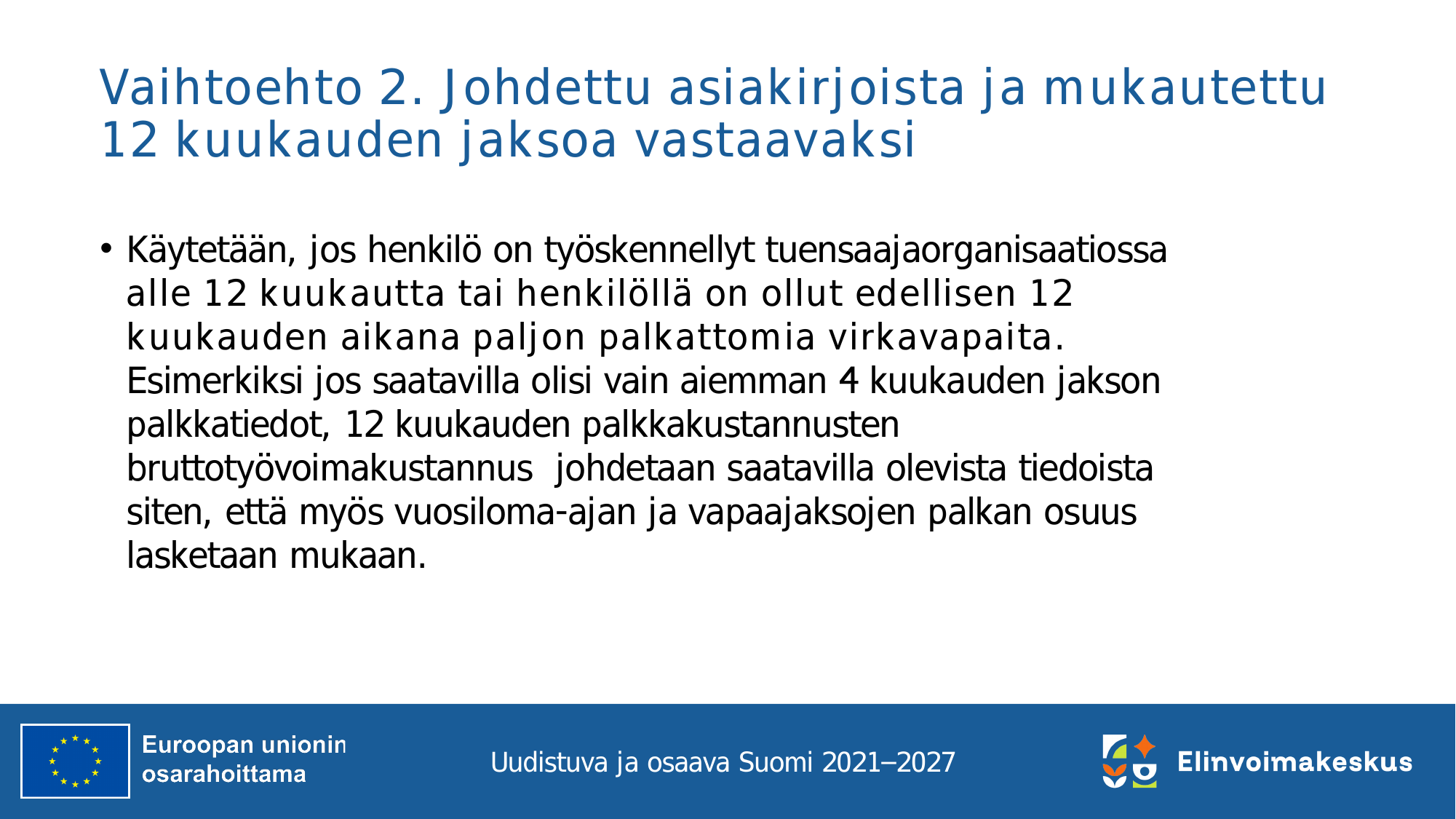

# Vaihtoehto 2. Johdettu asiakirjoista ja mukautettu 12 kuukauden jaksoa vastaavaksi
Käytetään, jos henkilö on työskennellyt tuensaajaorganisaatiossa alle 12 kuukautta tai henkilöllä on ollut edellisen 12 kuukauden aikana paljon palkattomia virkavapaita. Esimerkiksi jos saatavilla olisi vain aiemman 4 kuukauden jakson palkkatiedot, 12 kuukauden palkkakustannusten bruttotyövoimakustannus  johdetaan saatavilla olevista tiedoista siten, että myös vuosiloma-ajan ja vapaajaksojen palkan osuus lasketaan mukaan.